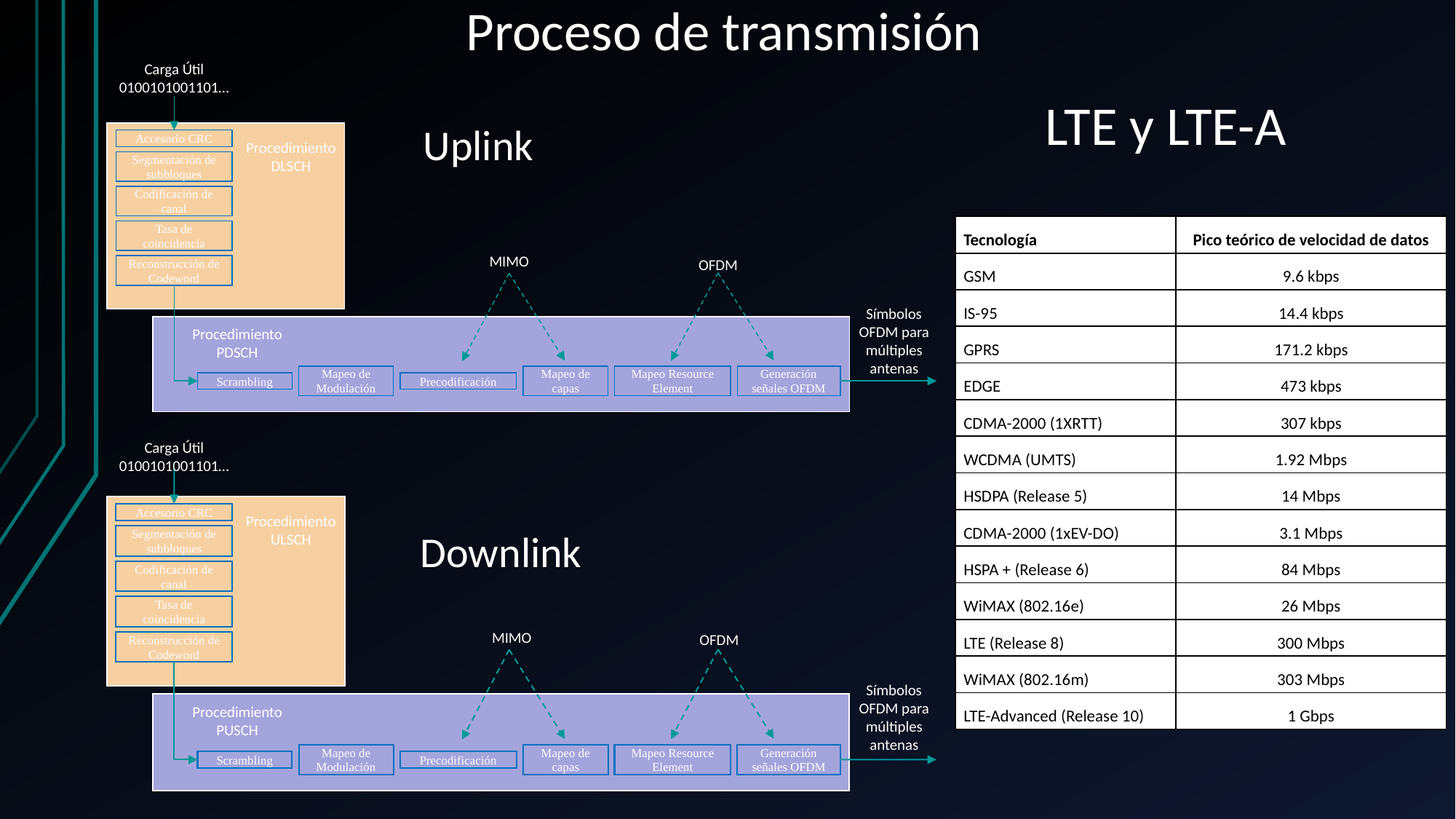

Proceso de transmisión
Carga Útil
0100101001101…

Accesorio CRC
Procedimiento
DLSCH
Segmentación de subbloques
Codificación de canal
Tasa de coincidencia
MIMO
OFDM
Reconstrucción de Codeword
Símbolos OFDM para múltiples antenas

Procedimiento
PDSCH
Mapeo de capas
Mapeo Resource Element
Generación señales OFDM
Mapeo de Modulación
Scrambling
Precodificación
LTE y LTE-A
Uplink
| Tecnología | Pico teórico de velocidad de datos |
| --- | --- |
| GSM | 9.6 kbps |
| IS-95 | 14.4 kbps |
| GPRS | 171.2 kbps |
| EDGE | 473 kbps |
| CDMA-2000 (1XRTT) | 307 kbps |
| WCDMA (UMTS) | 1.92 Mbps |
| HSDPA (Release 5) | 14 Mbps |
| CDMA-2000 (1xEV-DO) | 3.1 Mbps |
| HSPA + (Release 6) | 84 Mbps |
| WiMAX (802.16e) | 26 Mbps |
| LTE (Release 8) | 300 Mbps |
| WiMAX (802.16m) | 303 Mbps |
| LTE-Advanced (Release 10) | 1 Gbps |
Carga Útil
0100101001101…

Accesorio CRC
Procedimiento
ULSCH
Segmentación de subbloques
Codificación de canal
Tasa de coincidencia
MIMO
OFDM
Reconstrucción de Codeword
Símbolos OFDM para múltiples antenas

Procedimiento
PUSCH
Mapeo de capas
Mapeo Resource Element
Generación señales OFDM
Mapeo de Modulación
Scrambling
Precodificación
Downlink